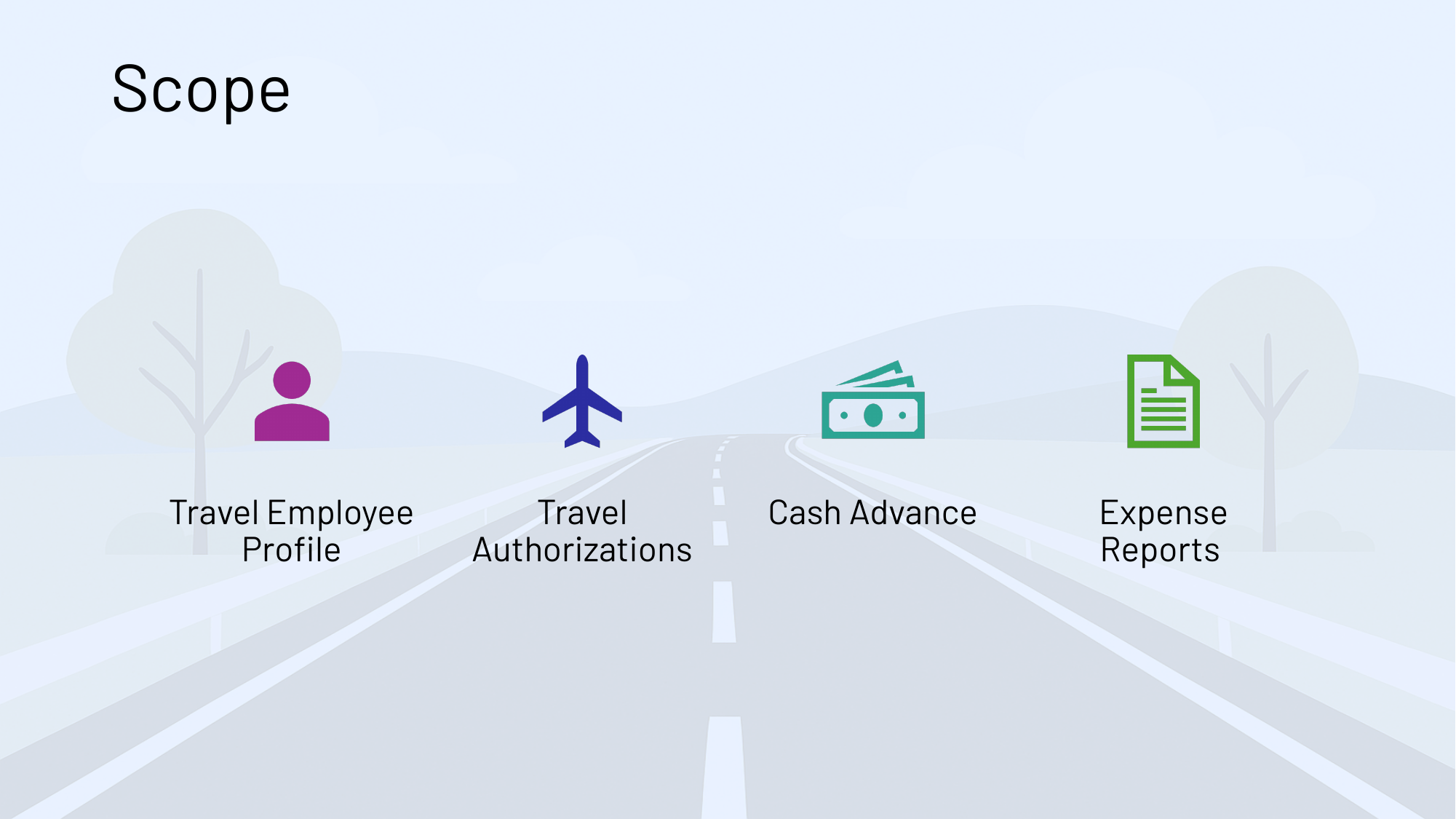

# Scope
Travel Employee Profile​
Travel Authorizations​
Cash Advance​
Expense Reports